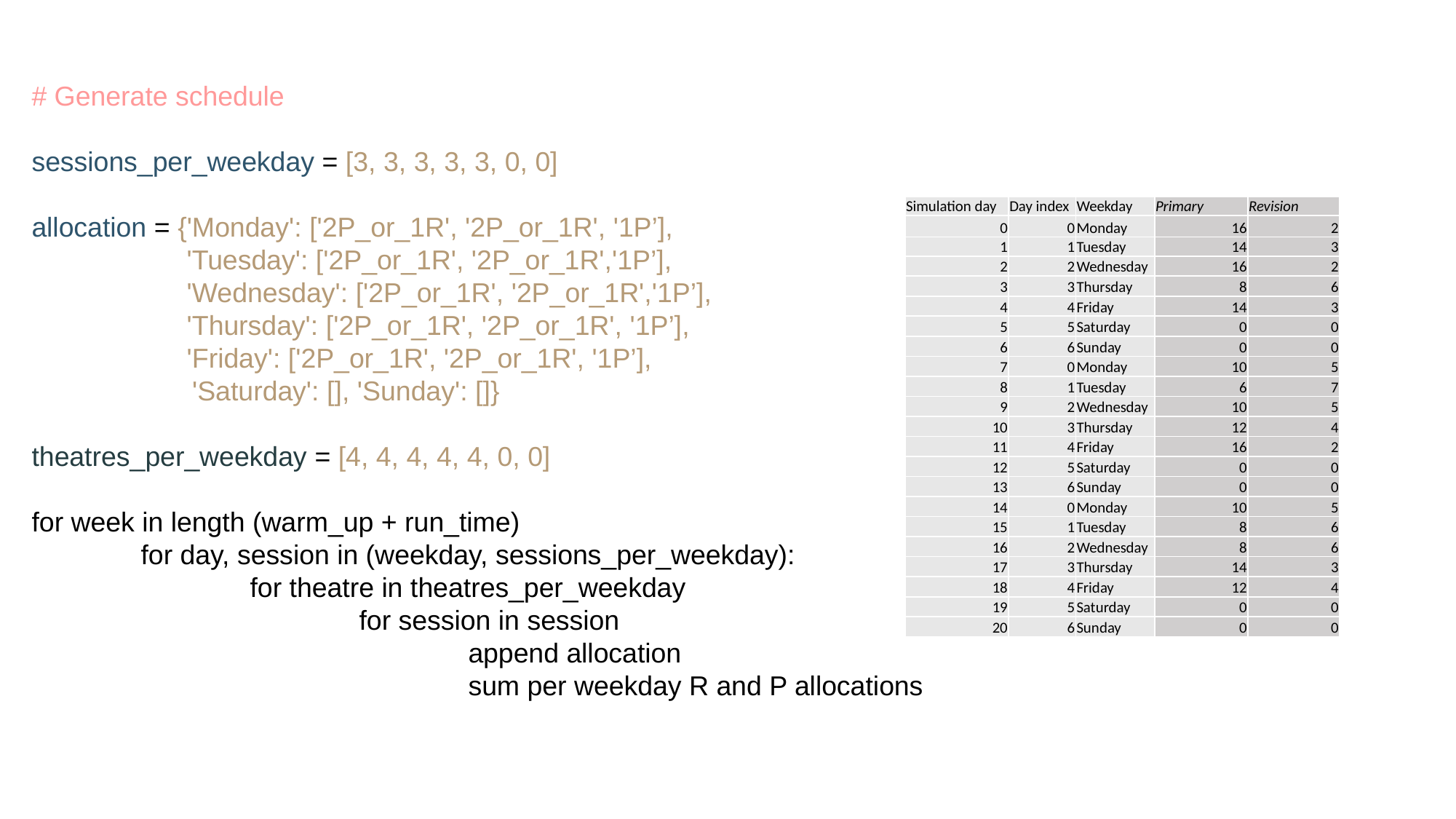

# Generate schedule

sessions_per_weekday = [3, 3, 3, 3, 3, 0, 0]

allocation = {'Monday': ['2P_or_1R', '2P_or_1R', '1P’],
	      'Tuesday': ['2P_or_1R', '2P_or_1R','1P’],
	      'Wednesday': ['2P_or_1R', '2P_or_1R','1P’],
	      'Thursday': ['2P_or_1R', '2P_or_1R', '1P’],
	      'Friday': ['2P_or_1R', '2P_or_1R', '1P’],
                     'Saturday': [], 'Sunday': []}

theatres_per_weekday = [4, 4, 4, 4, 4, 0, 0]

for week in length (warm_up + run_time)
	for day, session in (weekday, sessions_per_weekday):
		for theatre in theatres_per_weekday
			for session in session
				append allocation
				sum per weekday R and P allocations

| Simulation day | Day index | Weekday | Primary | Revision |
| --- | --- | --- | --- | --- |
| 0 | 0 | Monday | 16 | 2 |
| 1 | 1 | Tuesday | 14 | 3 |
| 2 | 2 | Wednesday | 16 | 2 |
| 3 | 3 | Thursday | 8 | 6 |
| 4 | 4 | Friday | 14 | 3 |
| 5 | 5 | Saturday | 0 | 0 |
| 6 | 6 | Sunday | 0 | 0 |
| 7 | 0 | Monday | 10 | 5 |
| 8 | 1 | Tuesday | 6 | 7 |
| 9 | 2 | Wednesday | 10 | 5 |
| 10 | 3 | Thursday | 12 | 4 |
| 11 | 4 | Friday | 16 | 2 |
| 12 | 5 | Saturday | 0 | 0 |
| 13 | 6 | Sunday | 0 | 0 |
| 14 | 0 | Monday | 10 | 5 |
| 15 | 1 | Tuesday | 8 | 6 |
| 16 | 2 | Wednesday | 8 | 6 |
| 17 | 3 | Thursday | 14 | 3 |
| 18 | 4 | Friday | 12 | 4 |
| 19 | 5 | Saturday | 0 | 0 |
| 20 | 6 | Sunday | 0 | 0 |
5